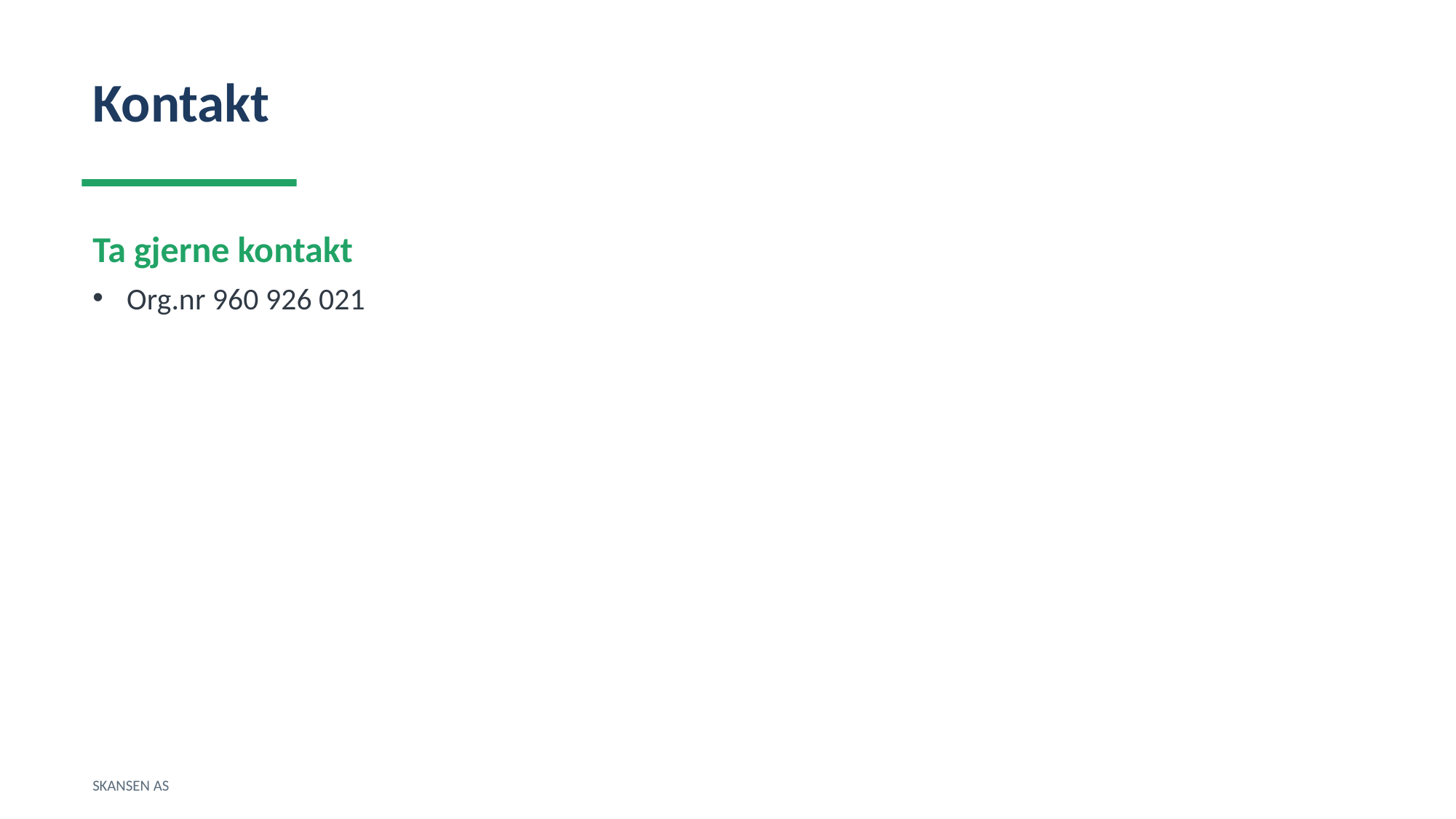

Kontakt

Ta gjerne kontakt
Org.nr 960 926 021
SKANSEN AS